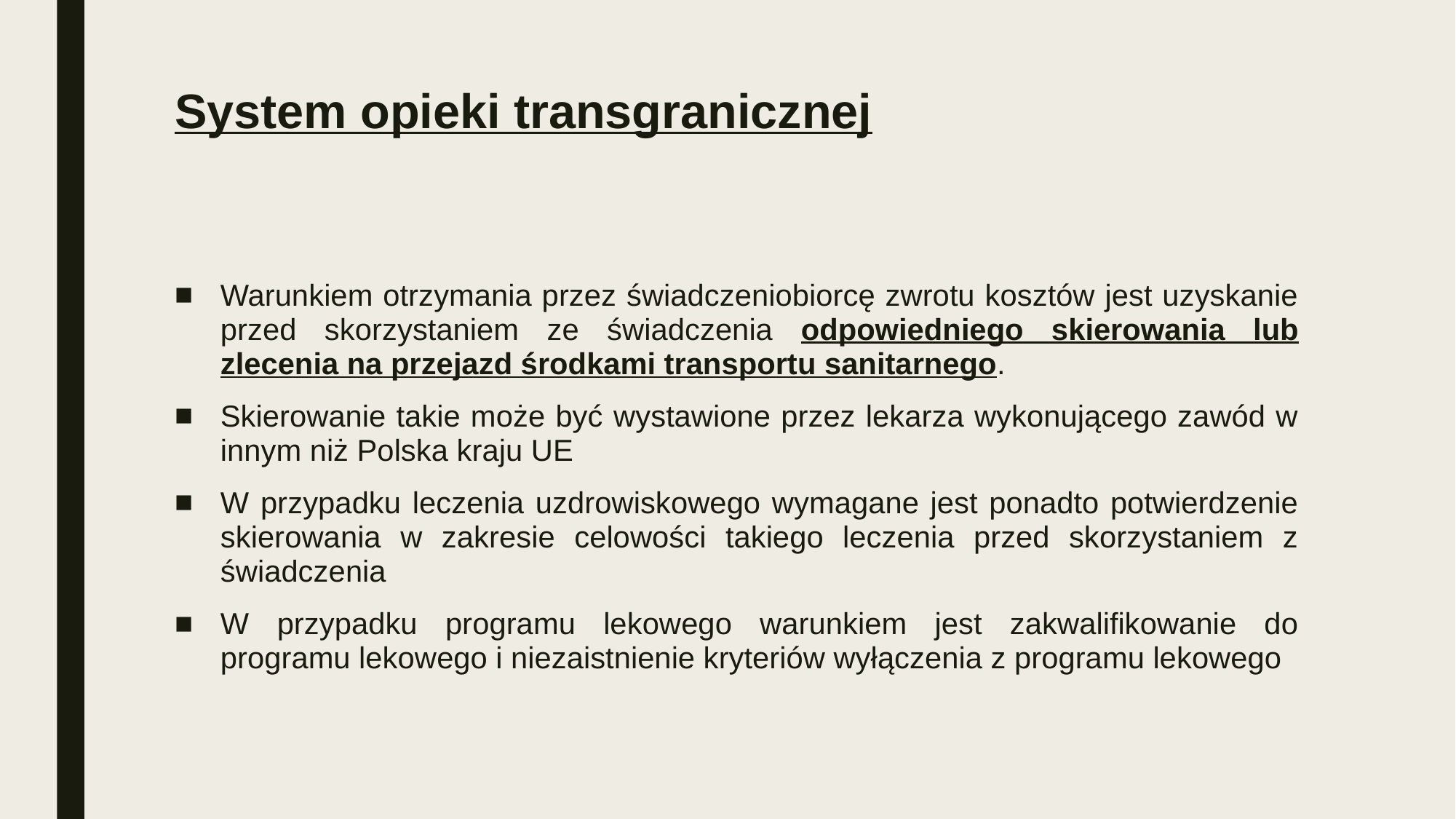

# System opieki transgranicznej
Warunkiem otrzymania przez świadczeniobiorcę zwrotu kosztów jest uzyskanie przed skorzystaniem ze świadczenia odpowiedniego skierowania lub zlecenia na przejazd środkami transportu sanitarnego.
Skierowanie takie może być wystawione przez lekarza wykonującego zawód w innym niż Polska kraju UE
W przypadku leczenia uzdrowiskowego wymagane jest ponadto potwierdzenie skierowania w zakresie celowości takiego leczenia przed skorzystaniem z świadczenia
W przypadku programu lekowego warunkiem jest zakwalifikowanie do programu lekowego i niezaistnienie kryteriów wyłączenia z programu lekowego